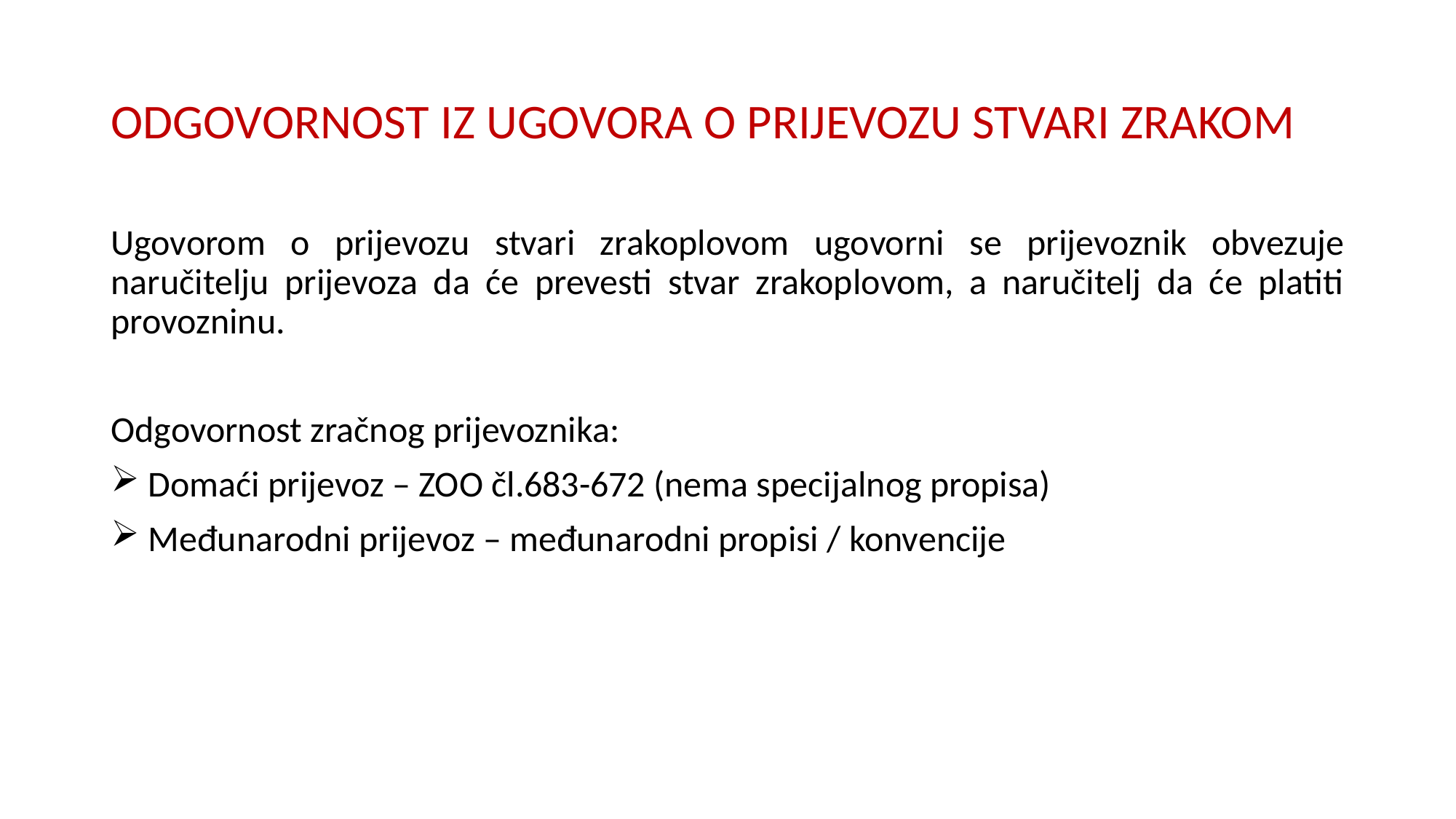

# ODGOVORNOST IZ UGOVORA O PRIJEVOZU STVARI ZRAKOM
Ugovorom o prijevozu stvari zrakoplovom ugovorni se prijevoznik obvezuje naručitelju prijevoza da će prevesti stvar zrakoplovom, a naručitelj da će platiti provozninu.

Odgovornost zračnog prijevoznika:
 Domaći prijevoz – ZOO čl.683-672 (nema specijalnog propisa)
 Međunarodni prijevoz – međunarodni propisi / konvencije